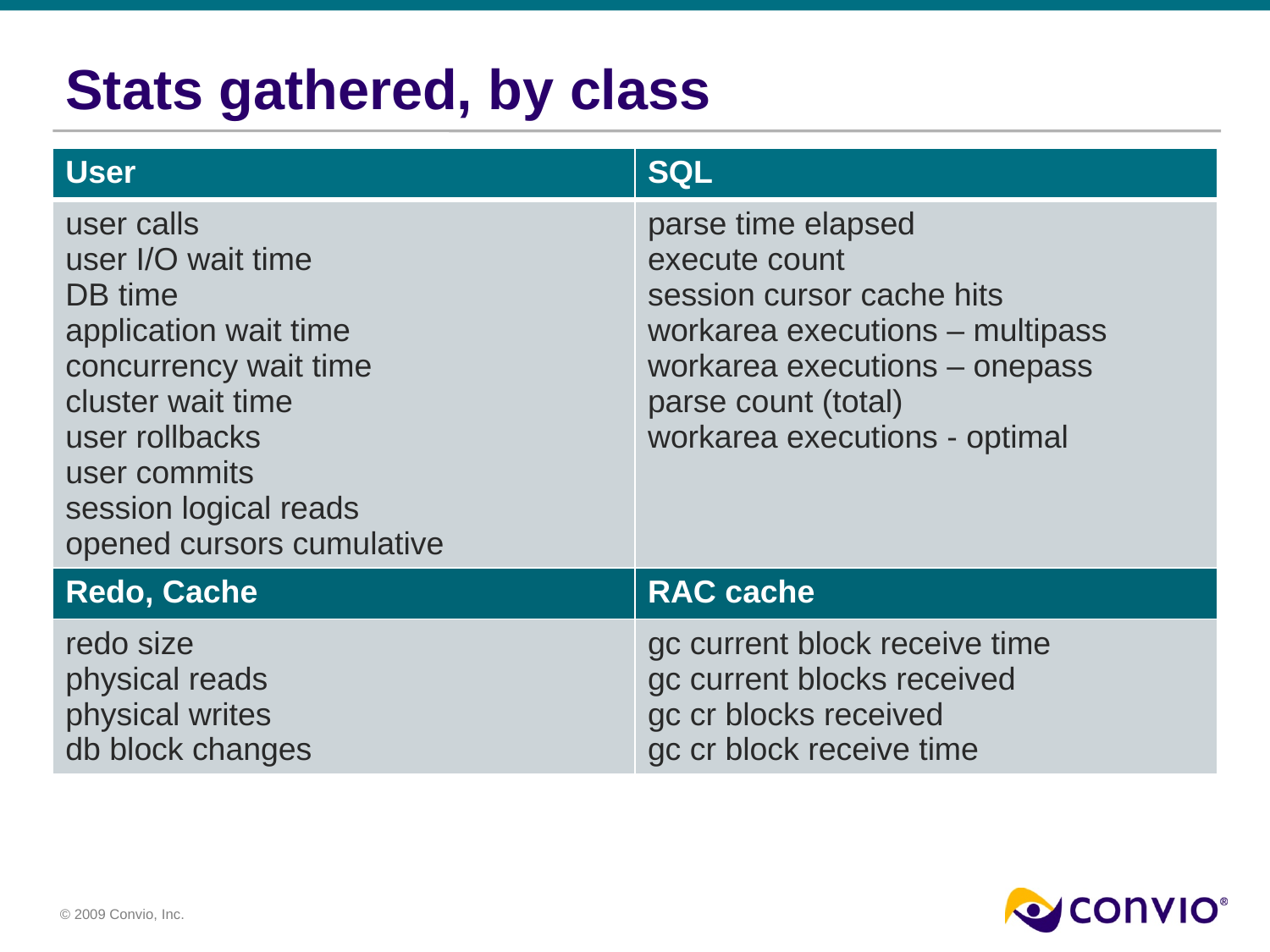

# Stats gathered, by class
| User | SQL |
| --- | --- |
| user calls user I/O wait time DB time application wait time concurrency wait time cluster wait time user rollbacks user commits session logical reads opened cursors cumulative | parse time elapsed execute count session cursor cache hits workarea executions – multipass workarea executions – onepass parse count (total) workarea executions - optimal |
| Redo, Cache | RAC cache |
| redo size physical reads physical writes db block changes | gc current block receive time gc current blocks received gc cr blocks received gc cr block receive time |